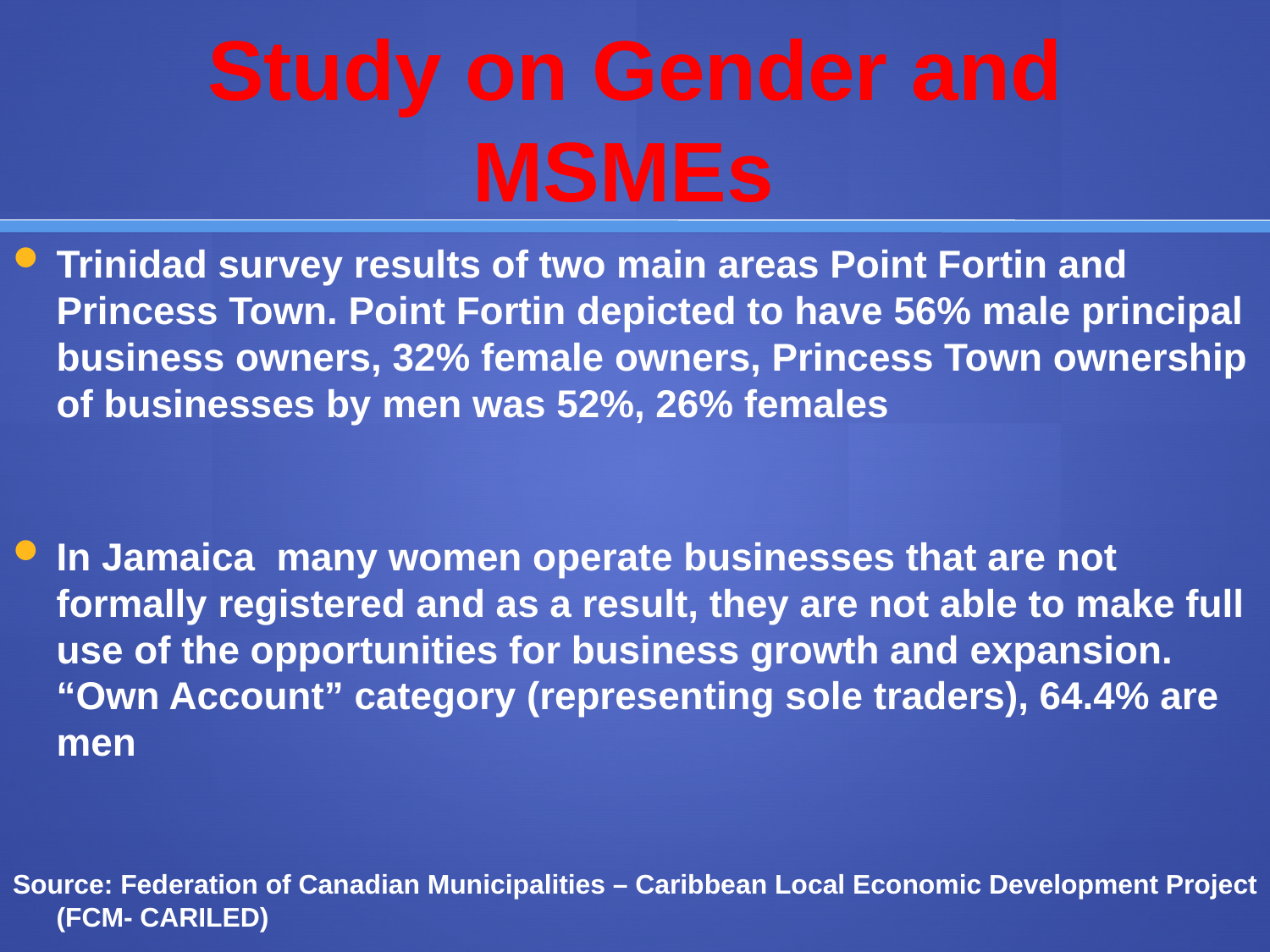

# Study on Gender and MSMEs
Trinidad survey results of two main areas Point Fortin and Princess Town. Point Fortin depicted to have 56% male principal business owners, 32% female owners, Princess Town ownership of businesses by men was 52%, 26% females

In Jamaica  many women operate businesses that are not formally registered and as a result, they are not able to make full use of the opportunities for business growth and expansion. “Own Account” category (representing sole traders), 64.4% are men

Source: Federation of Canadian Municipalities – Caribbean Local Economic Development Project (FCM- CARILED)